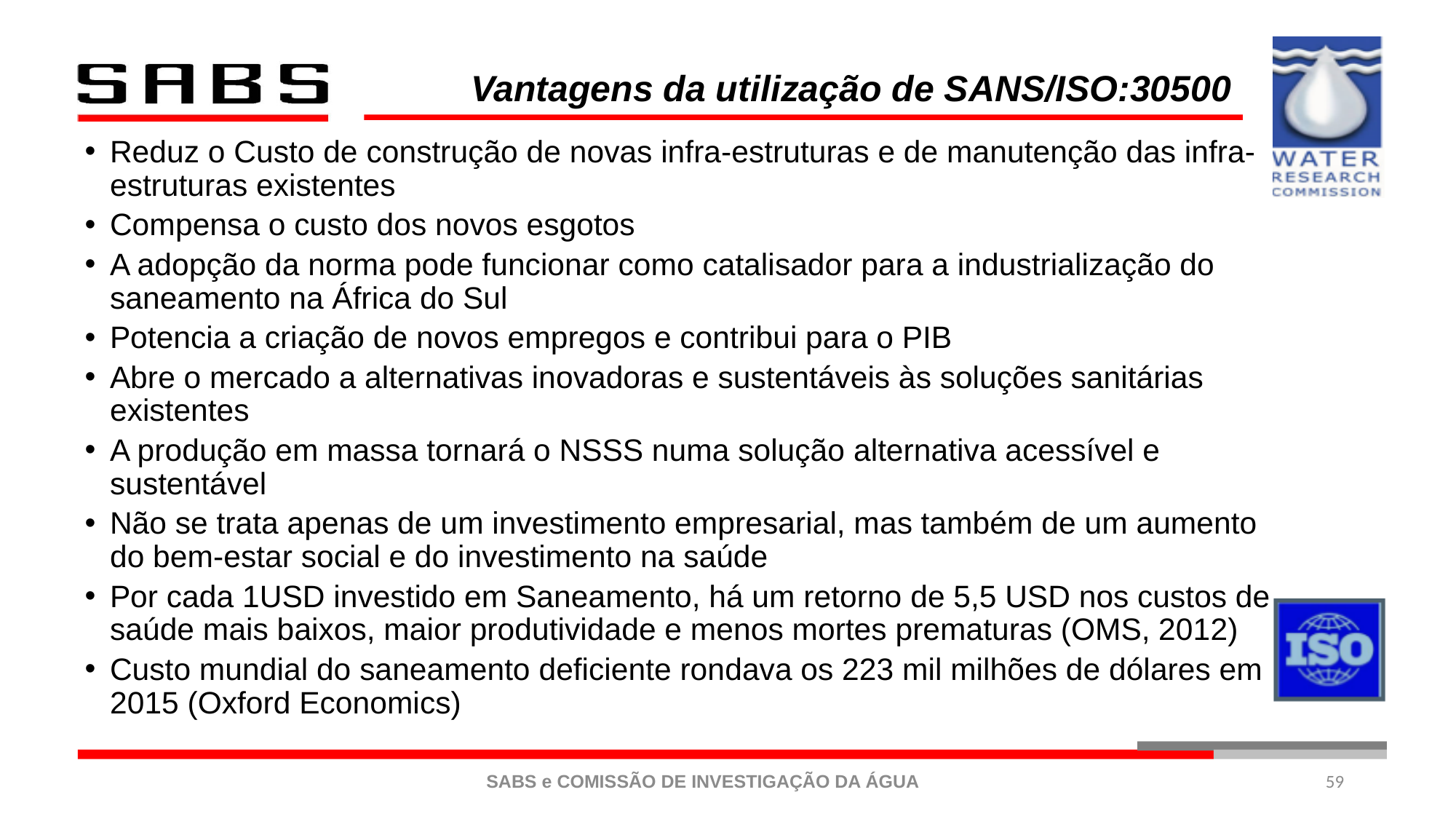

Vantagens da utilização de SANS/ISO:30500
Reduz o Custo de construção de novas infra-estruturas e de manutenção das infra-estruturas existentes
Compensa o custo dos novos esgotos
A adopção da norma pode funcionar como catalisador para a industrialização do saneamento na África do Sul
Potencia a criação de novos empregos e contribui para o PIB
Abre o mercado a alternativas inovadoras e sustentáveis às soluções sanitárias existentes
A produção em massa tornará o NSSS numa solução alternativa acessível e sustentável
Não se trata apenas de um investimento empresarial, mas também de um aumento do bem-estar social e do investimento na saúde
Por cada 1USD investido em Saneamento, há um retorno de 5,5 USD nos custos de saúde mais baixos, maior produtividade e menos mortes prematuras (OMS, 2012)
Custo mundial do saneamento deficiente rondava os 223 mil milhões de dólares em 2015 (Oxford Economics)
59